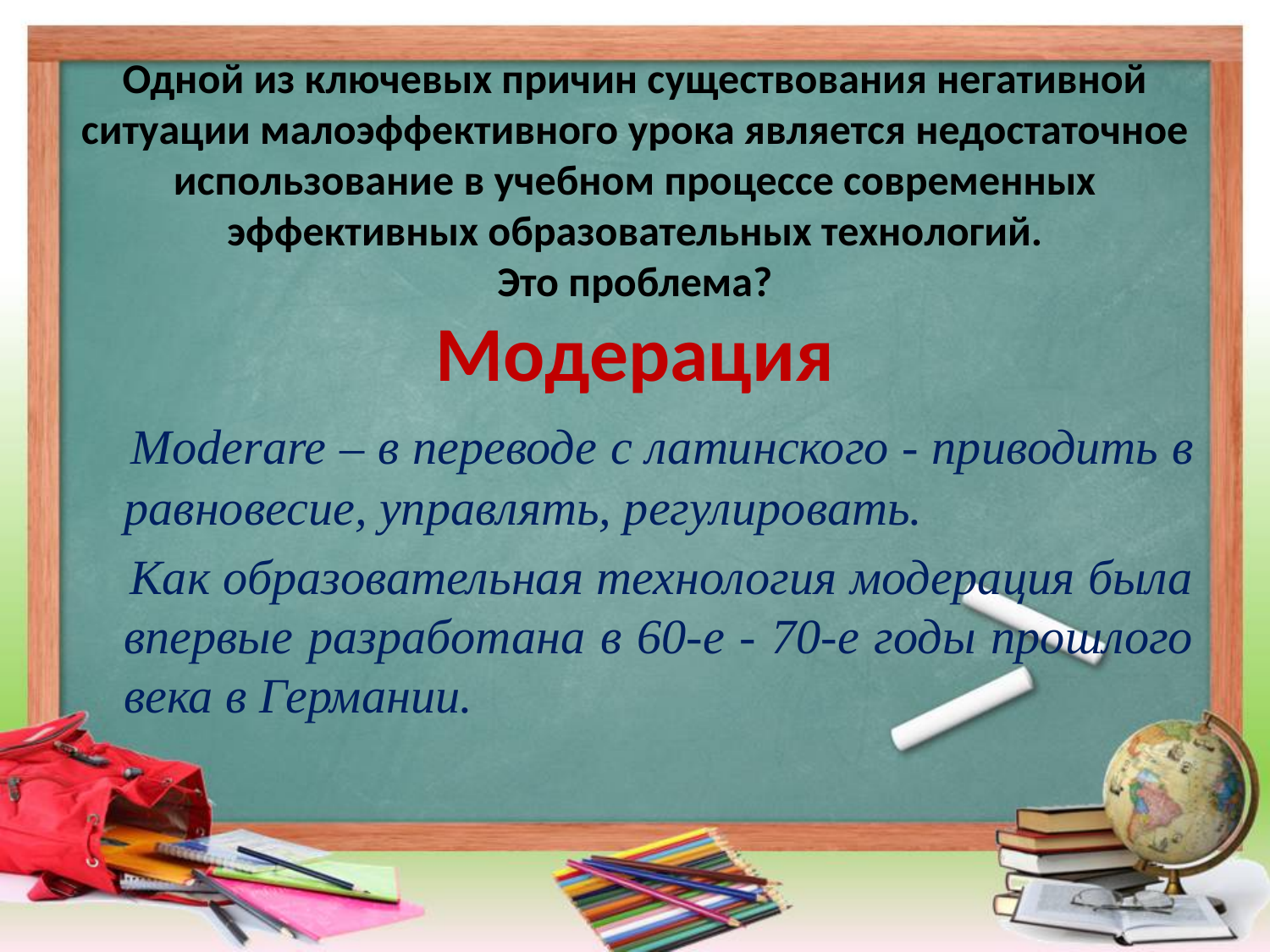

# Одной из ключевых причин существования негативной ситуации малоэффективного урока является недостаточное использование в учебном процессе современных эффективных образовательных технологий. Это проблема?
Модерация
    Moderare – в переводе с латинского - приводить в равновесие, управлять, регулировать.
    Как образовательная технология модерация была впервые разработана в 60-е - 70-е годы прошлого века в Германии.